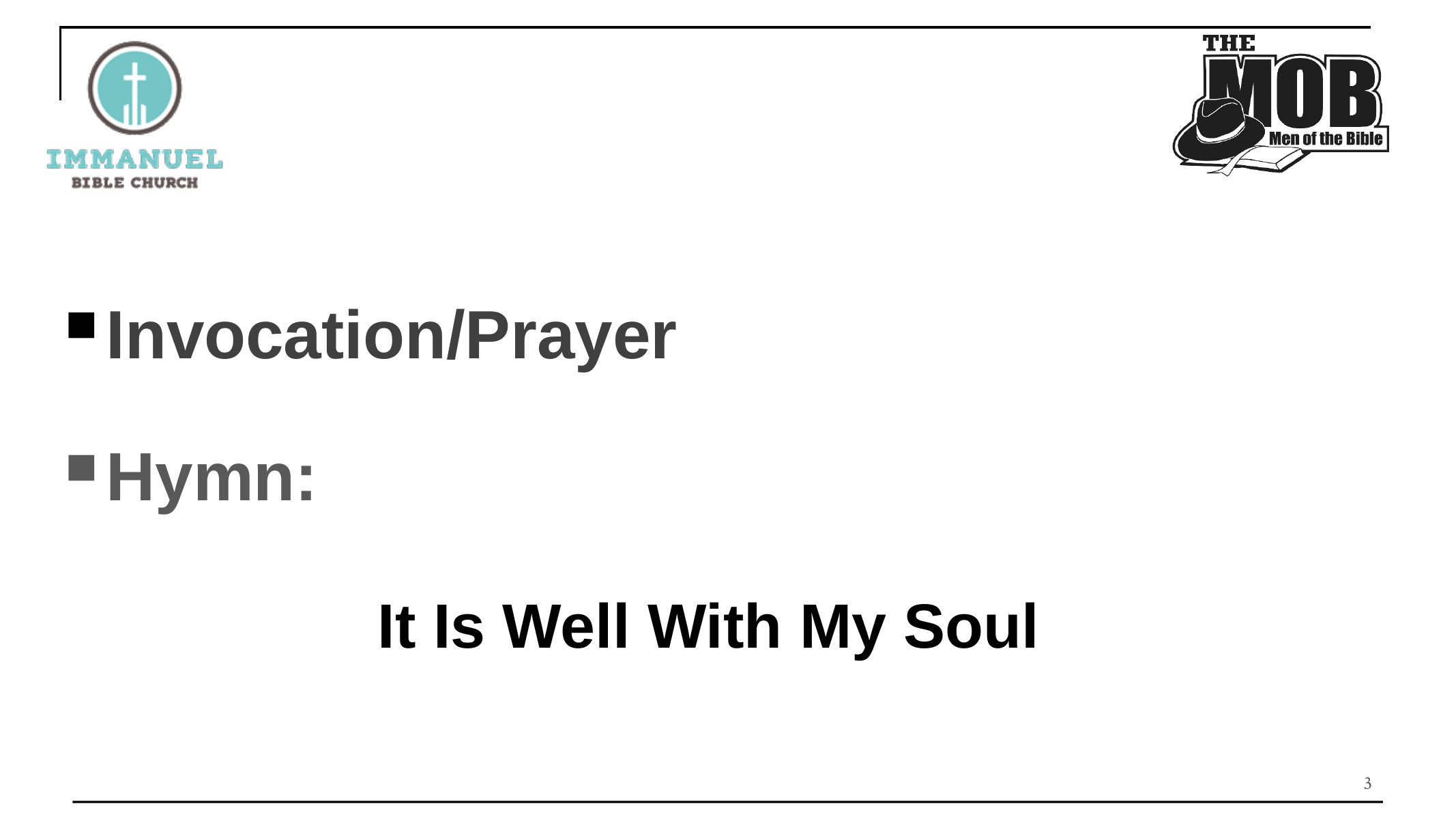

Invocation/Prayer

Hymn:

It Is Well With My Soul
3